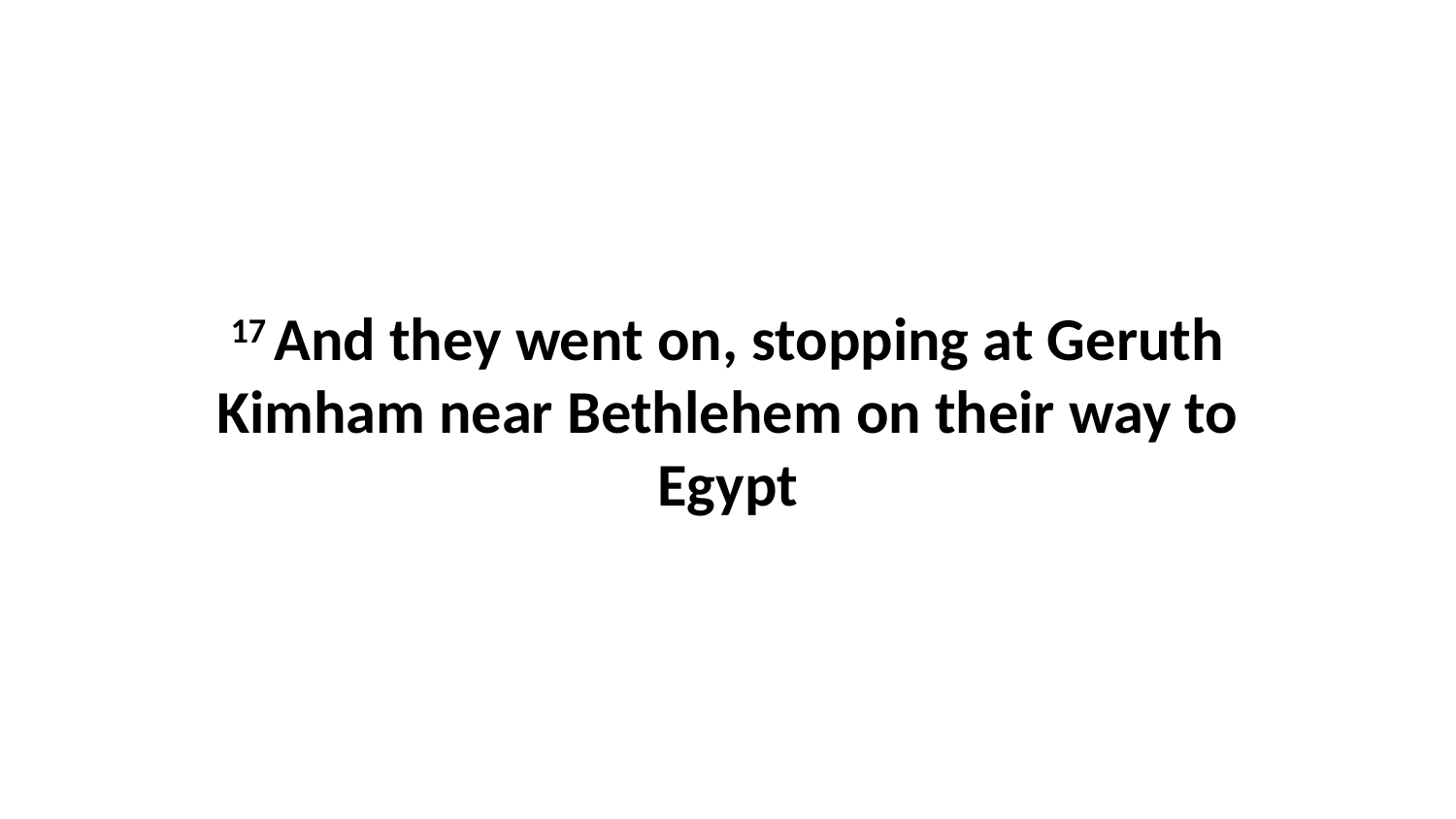

17 And they went on, stopping at Geruth Kimham near Bethlehem on their way to Egypt